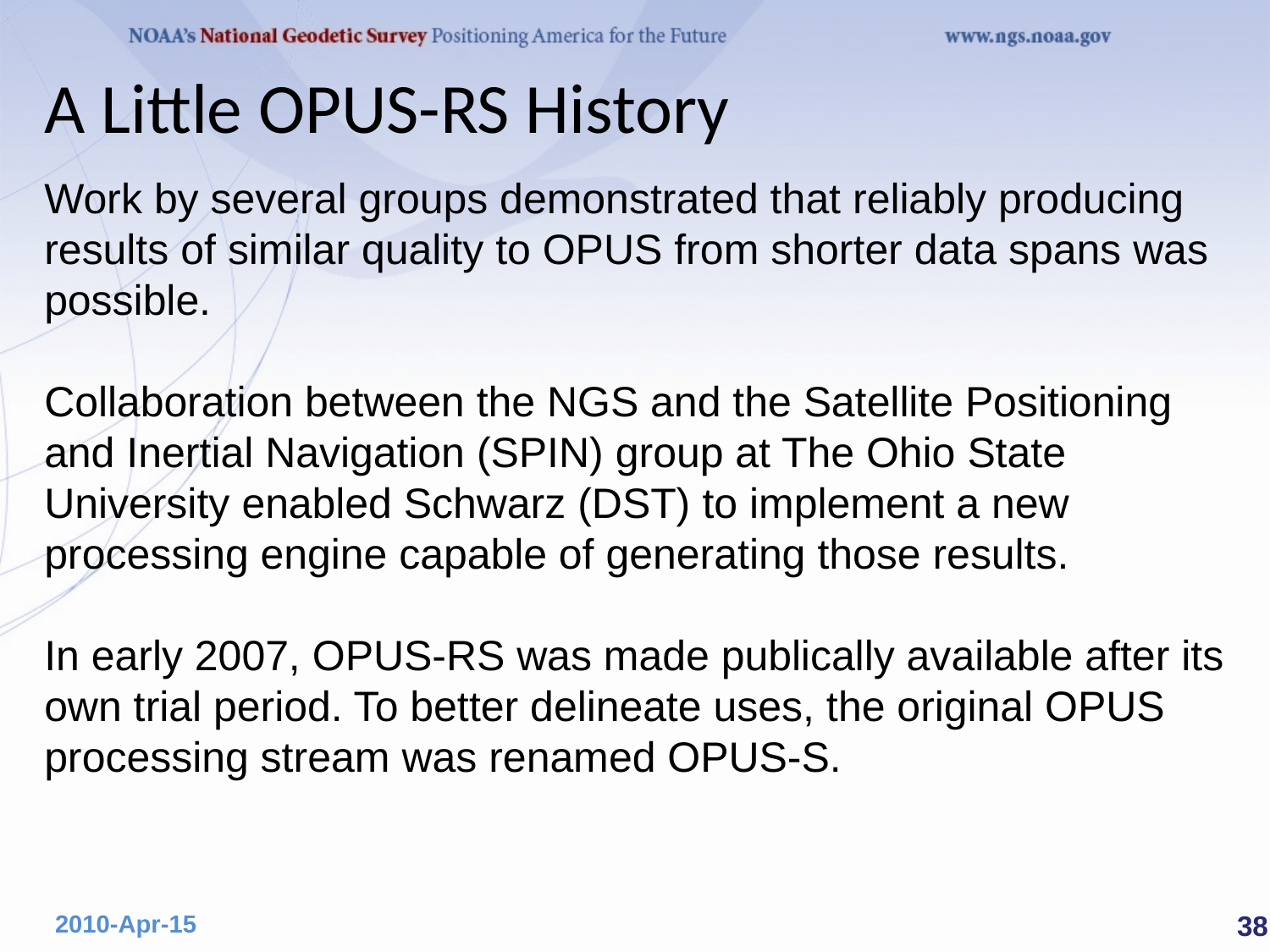

# A Little OPUS-RS History
Work by several groups demonstrated that reliably producing results of similar quality to OPUS from shorter data spans was possible.

Collaboration between the NGS and the Satellite Positioning and Inertial Navigation (SPIN) group at The Ohio State University enabled Schwarz (DST) to implement a new processing engine capable of generating those results.

In early 2007, OPUS-RS was made publically available after its own trial period. To better delineate uses, the original OPUS processing stream was renamed OPUS-S.

 38

2010-Apr-15